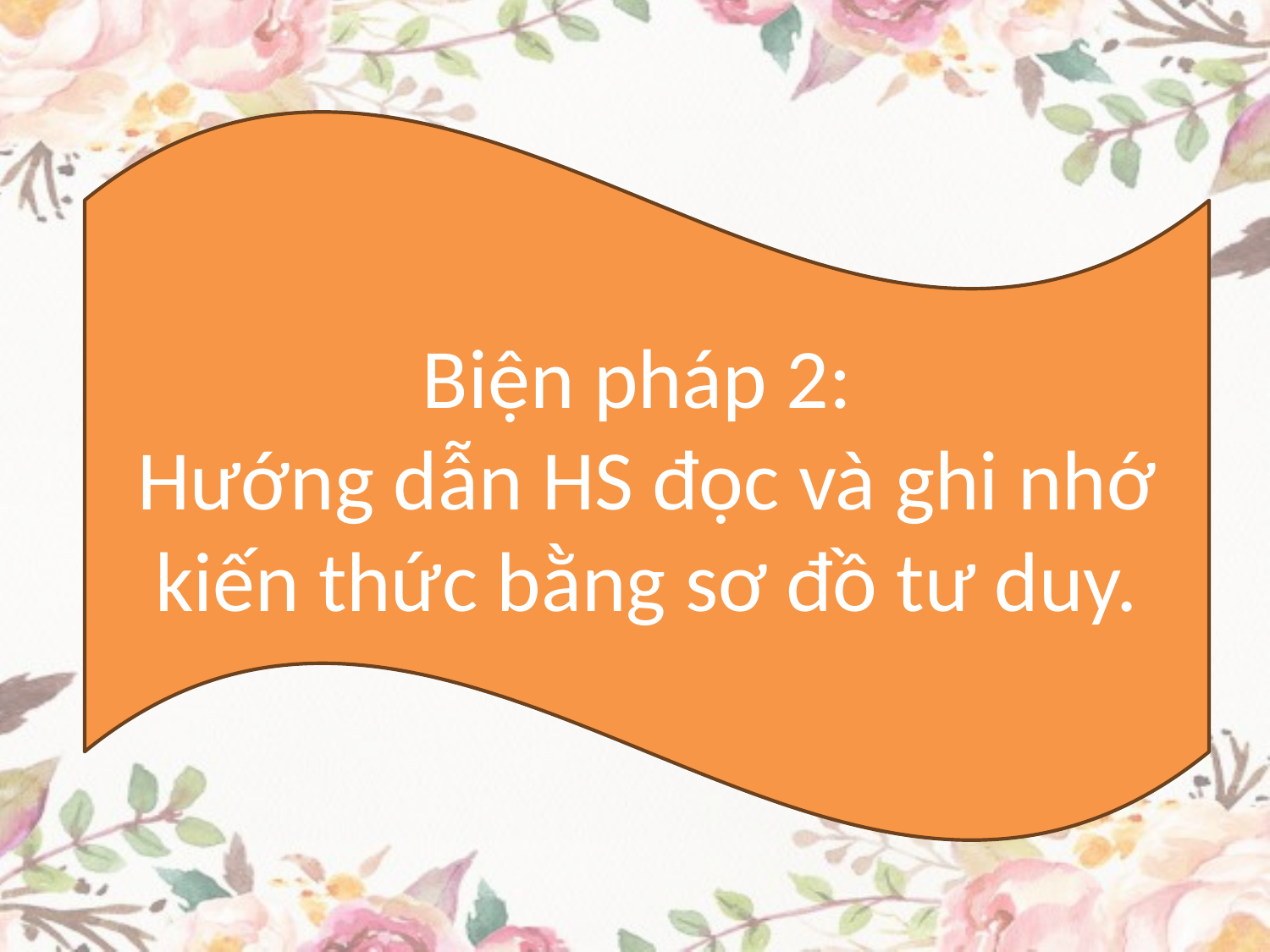

Biện pháp 2:
Hướng dẫn HS đọc và ghi nhớ kiến thức bằng sơ đồ tư duy.